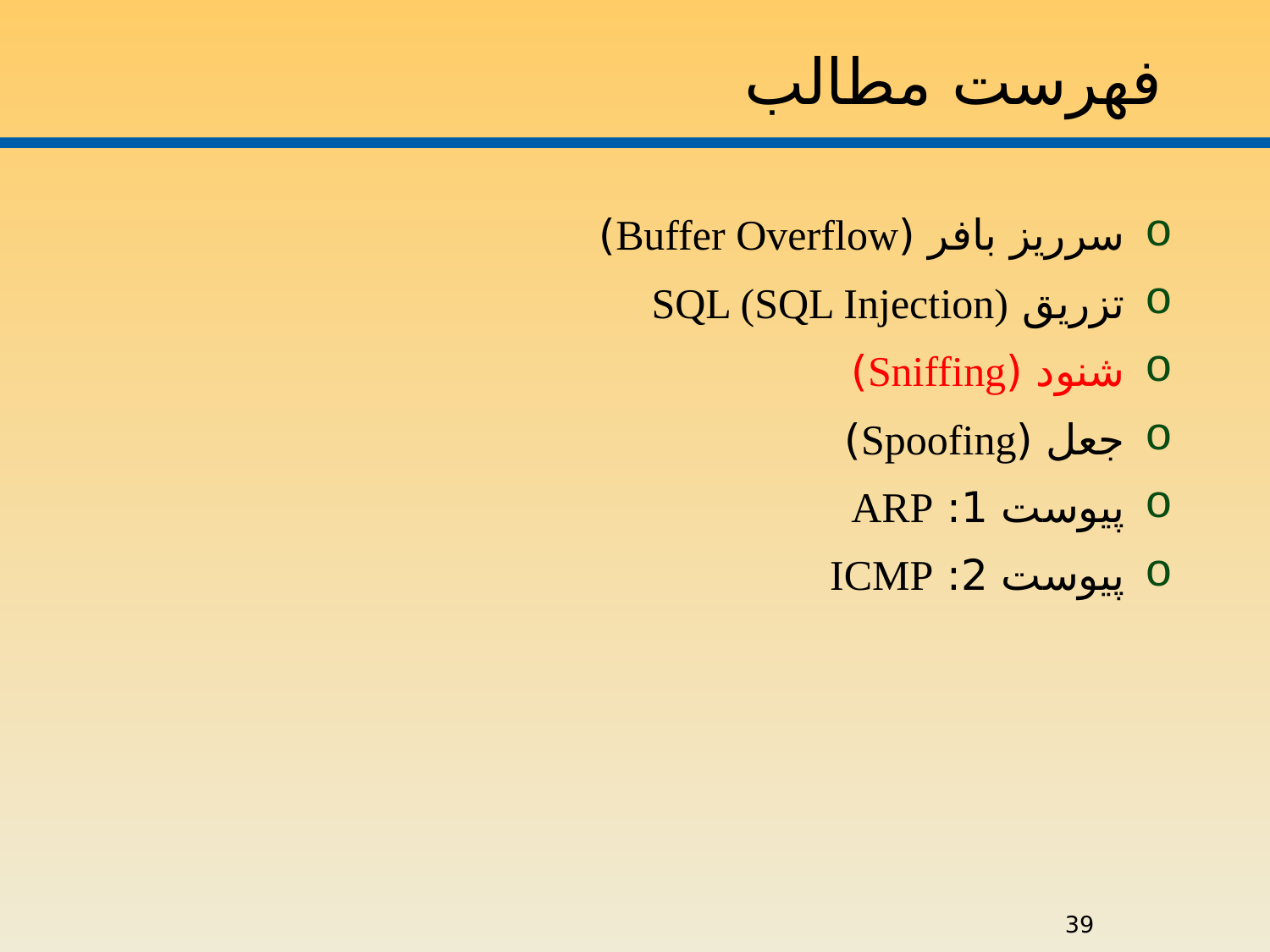

# فهرست مطالب
سرريز بافر (Buffer Overflow)
تزريق SQL (SQL Injection)
شنود (Sniffing)
جعل (Spoofing)
پيوست 1: ARP
پيوست 2: ICMP

39